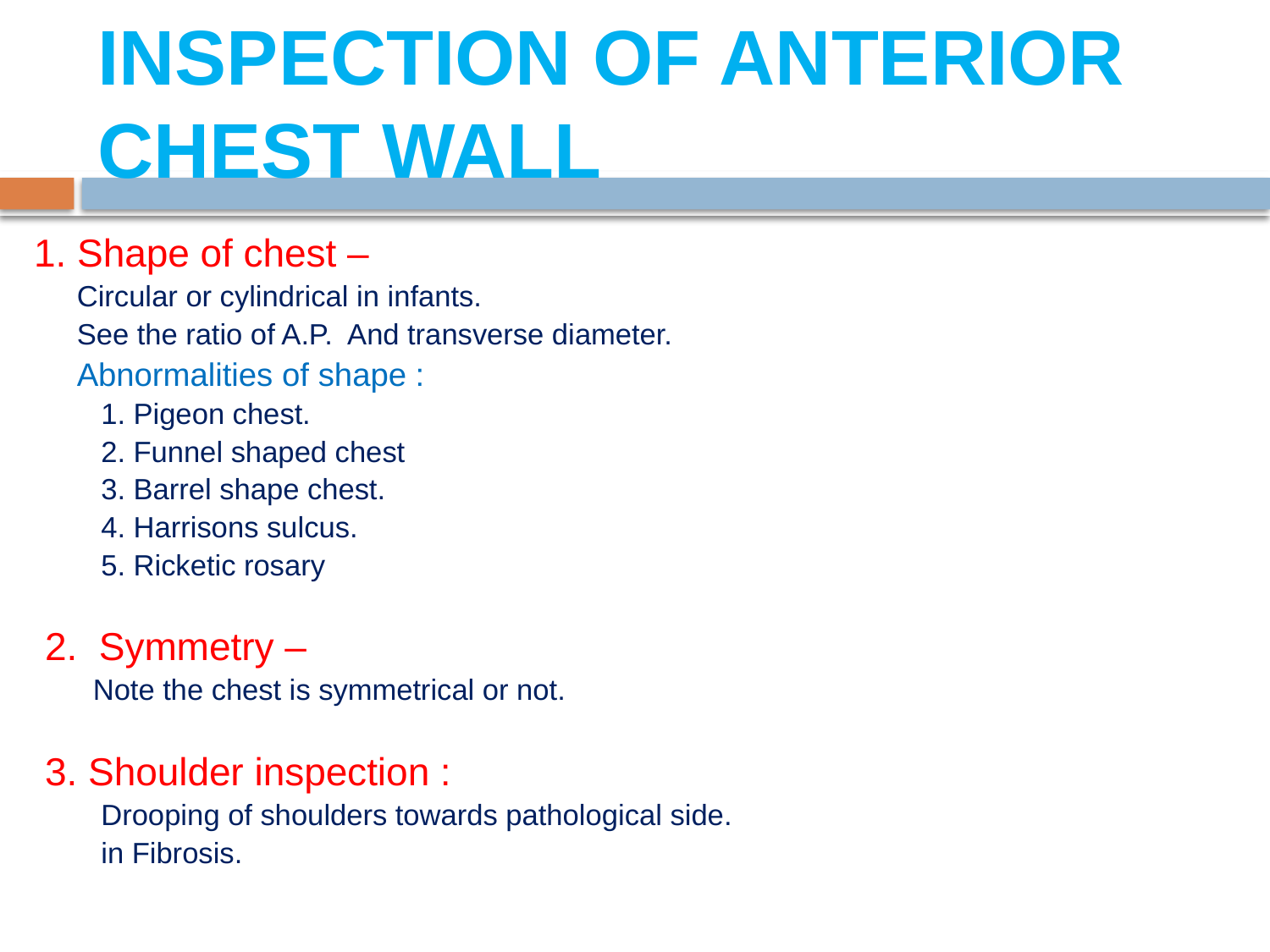

# INSPECTION OF ANTERIOR CHEST WALL
  1. Shape of chest –
        Circular or cylindrical in infants.
        See the ratio of A.P.  And transverse diameter.
        Abnormalities of shape :
           1. Pigeon chest.
           2. Funnel shaped chest
           3. Barrel shape chest.
           4. Harrisons sulcus.
           5. Ricketic rosary

   2.  Symmetry –
          Note the chest is symmetrical or not.

   3. Shoulder inspection :
           Drooping of shoulders towards pathological side.
           in Fibrosis.